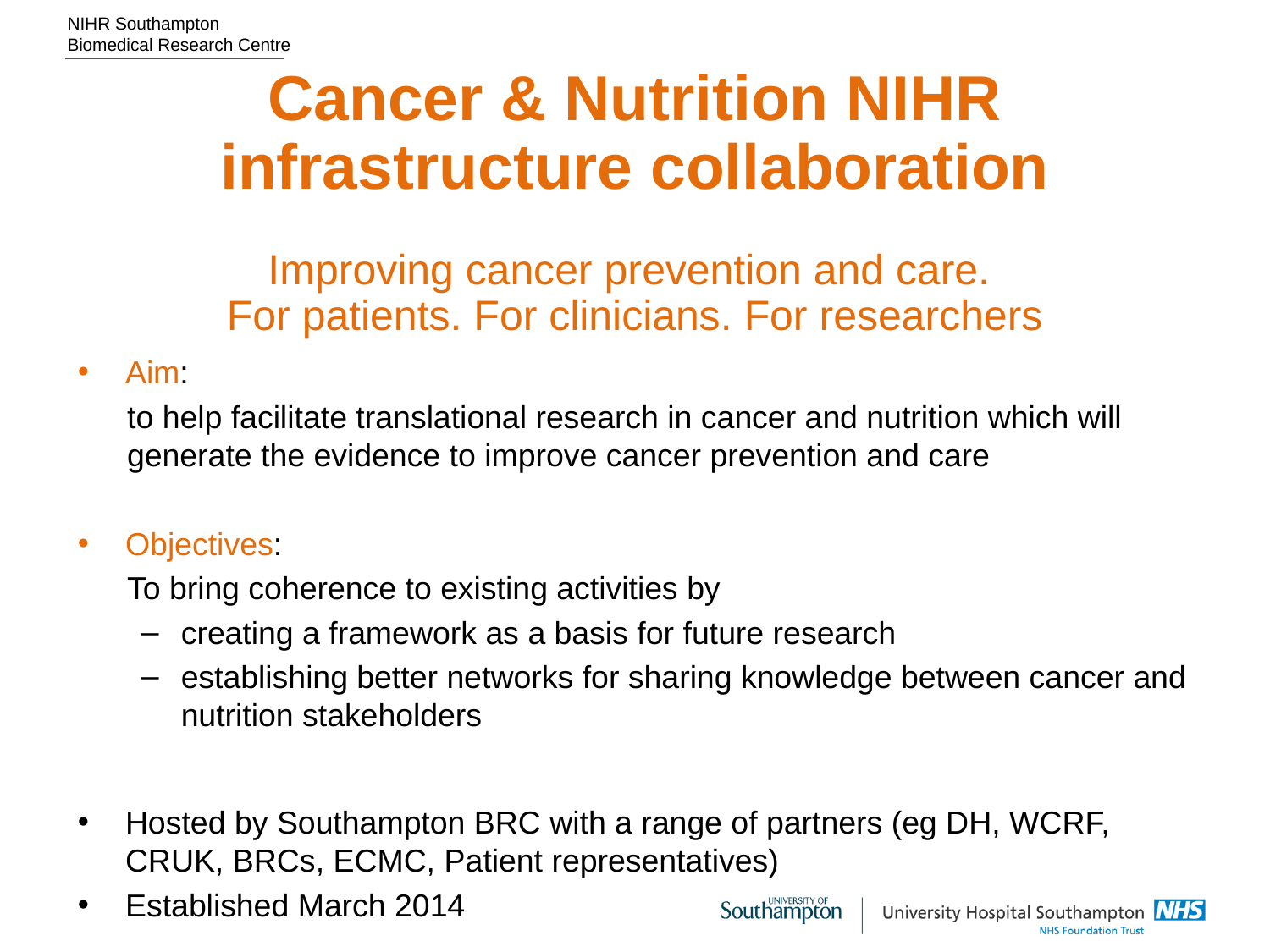

# Cancer & Nutrition NIHR infrastructure collaboration Improving cancer prevention and care. For patients. For clinicians. For researchers
Aim:
to help facilitate translational research in cancer and nutrition which will generate the evidence to improve cancer prevention and care

Objectives:
To bring coherence to existing activities by
creating a framework as a basis for future research
establishing better networks for sharing knowledge between cancer and nutrition stakeholders

Hosted by Southampton BRC with a range of partners (eg DH, WCRF, CRUK, BRCs, ECMC, Patient representatives)
Established March 2014